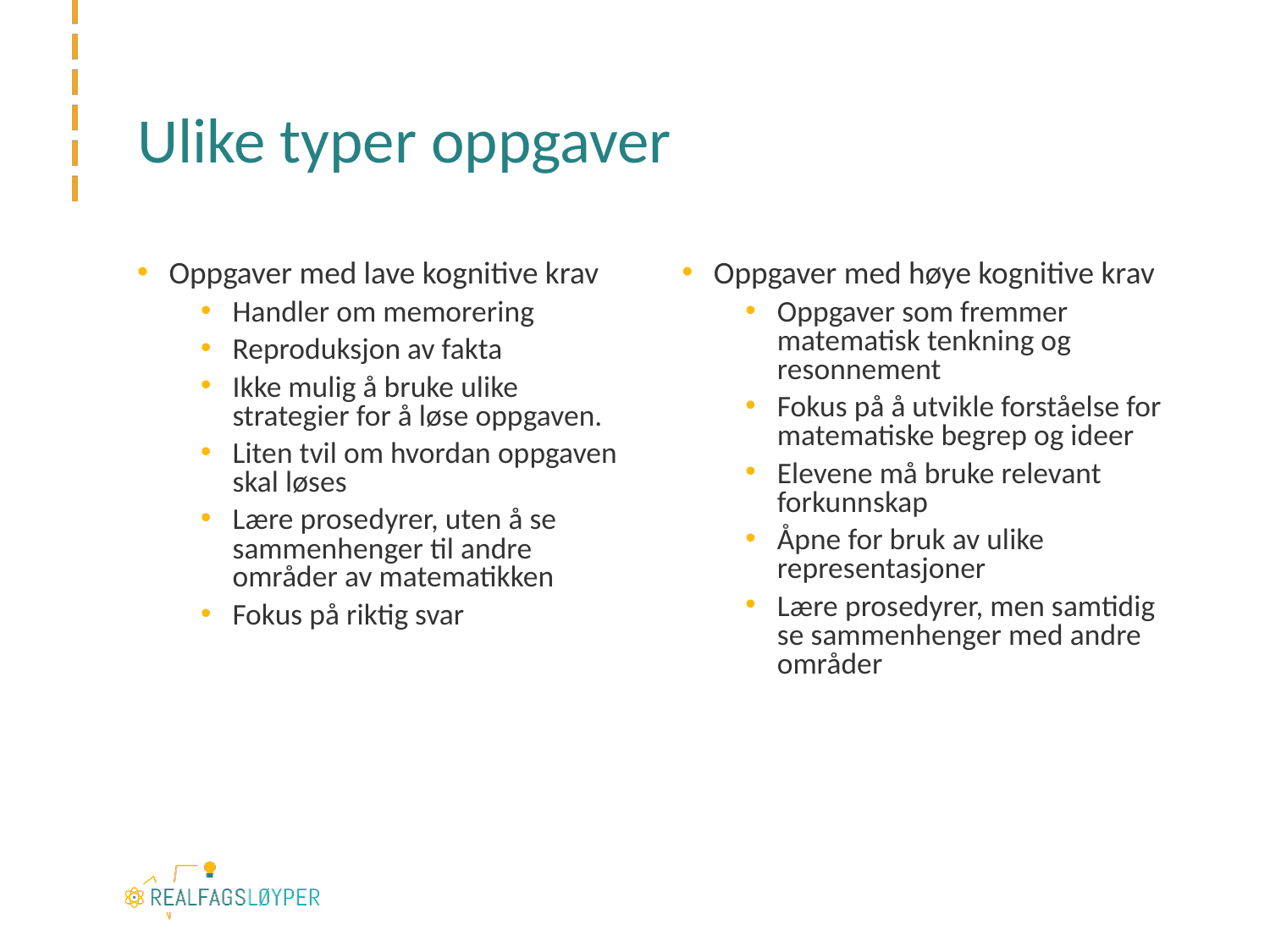

# Ulike typer oppgaver
Oppgaver med lave kognitive krav
Handler om memorering
Reproduksjon av fakta
Ikke mulig å bruke ulike strategier for å løse oppgaven.
Liten tvil om hvordan oppgaven skal løses
Lære prosedyrer, uten å se sammenhenger til andre områder av matematikken
Fokus på riktig svar

Oppgaver med høye kognitive krav
Oppgaver som fremmer matematisk tenkning og resonnement
Fokus på å utvikle forståelse for matematiske begrep og ideer
Elevene må bruke relevant forkunnskap
Åpne for bruk av ulike representasjoner
Lære prosedyrer, men samtidig se sammenhenger med andre områder